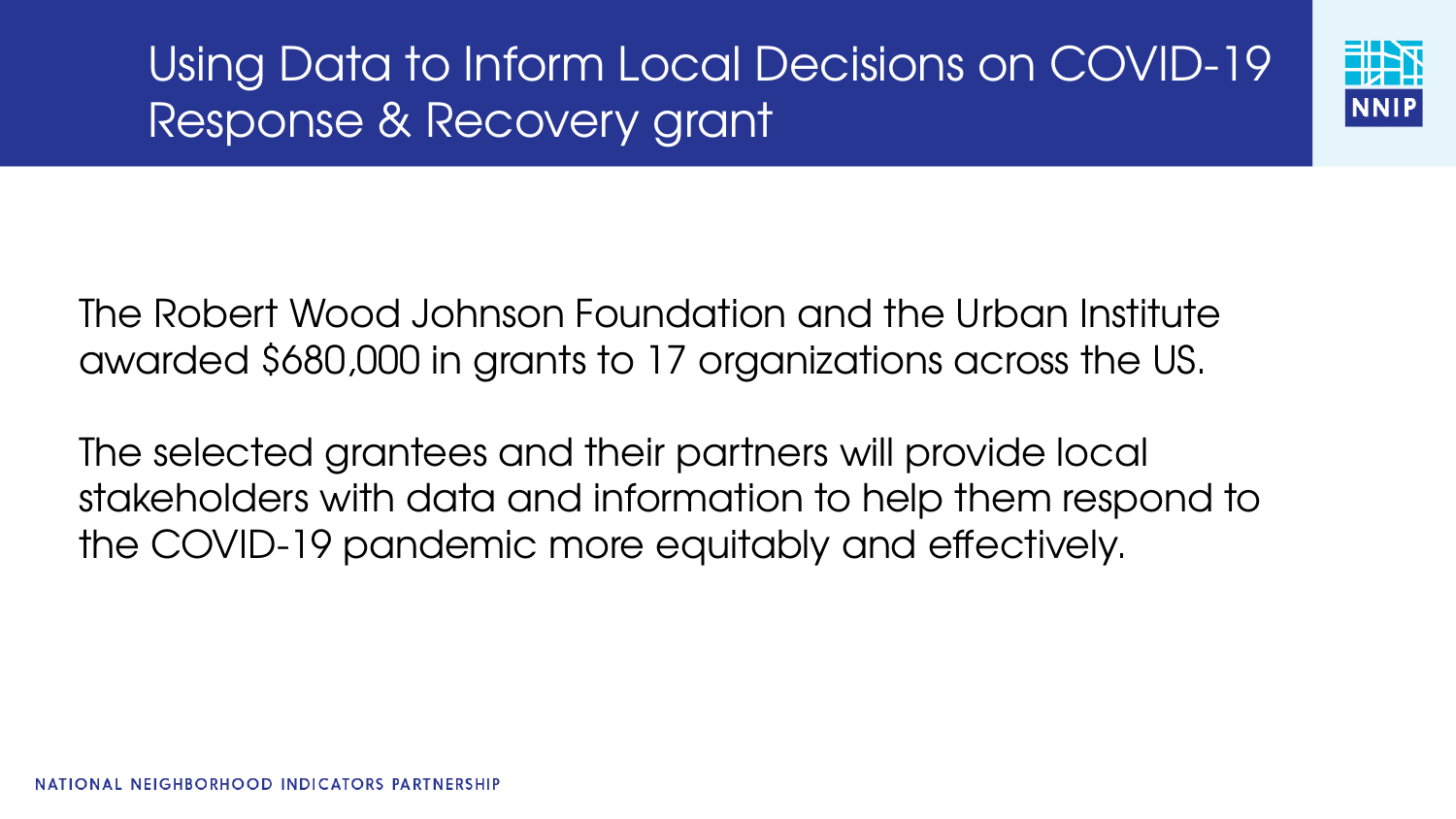

Using Data to Inform Local Decisions on COVID-19 Response & Recovery grant
# The Robert Wood Johnson Foundation and the Urban Institute awarded $680,000 in grants to 17 organizations across the US. The selected grantees and their partners will provide local stakeholders with data and information to help them respond to the COVID-19 pandemic more equitably and effectively.